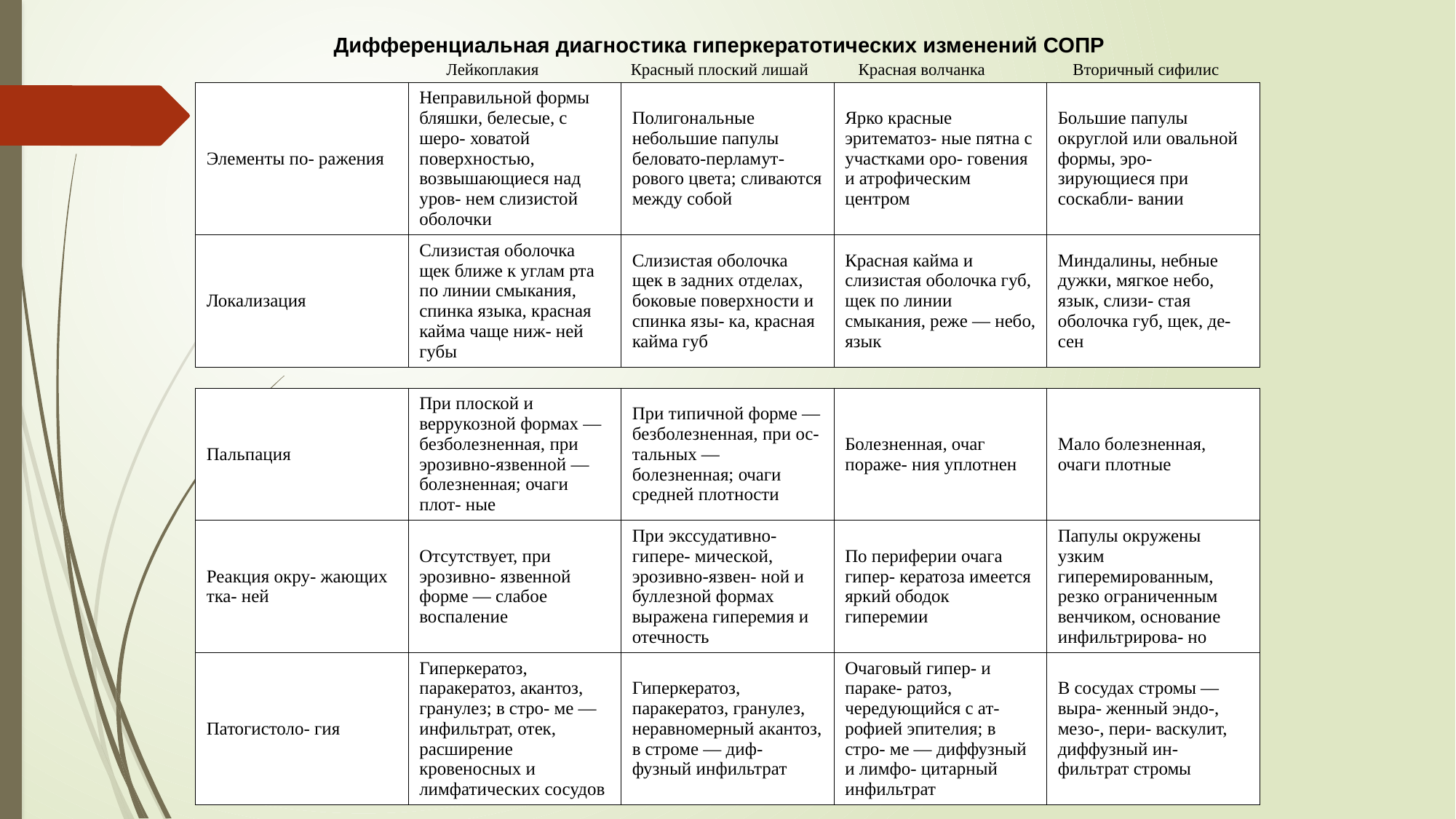

Дифференциальная диагностика гиперкератотических изменений СОПР
                                                   Лейкоплакия                      Красный плоский лишай            Красная волчанка                     Вторичный сифилис
| Элементы по- ражения | Неправильной формы бляшки, белесые, с шеро- ховатой поверхностью, возвышающиеся над уров- нем слизистой оболочки | Полигональные небольшие папулы беловато-перламут- рового цвета; сливаются между собой | Ярко красные эритематоз- ные пятна с участками оро- говения и атрофическим центром | Большие папулы округлой или овальной формы, эро- зирующиеся при соскабли- вании |
| --- | --- | --- | --- | --- |
| Локализация | Слизистая оболочка щек ближе к углам рта по линии смыкания, спинка языка, красная кайма чаще ниж- ней губы | Слизистая оболочка щек в задних отделах, боковые поверхности и спинка язы- ка, красная кайма губ | Красная кайма и слизистая оболочка губ, щек по линии смыкания, реже — небо, язык | Миндалины, небные дужки, мягкое небо, язык, слизи- стая оболочка губ, щек, де- сен |
| Пальпация | При плоской и веррукозной формах — безболезненная, при эрозивно-язвенной — болезненная; очаги плот- ные | При типичной форме — безболезненная, при ос- тальных — болезненная; очаги средней плотности | Болезненная, очаг пораже- ния уплотнен | Мало болезненная, очаги плотные |
| --- | --- | --- | --- | --- |
| Реакция окру- жающих тка- ней | Отсутствует, при эрозивно- язвенной форме — слабое воспаление | При экссудативно-гипере- мической, эрозивно-язвен- ной и буллезной формах выражена гиперемия и отечность | По периферии очага гипер- кератоза имеется яркий ободок гиперемии | Папулы окружены узким гиперемированным, резко ограниченным венчиком, основание инфильтрирова- но |
| Патогистоло- гия | Гиперкератоз, паракератоз, акантоз, гранулез; в стро- ме — инфильтрат, отек, расширение кровеносных и лимфатических сосудов | Гиперкератоз, паракератоз, гранулез, неравномерный акантоз, в строме — диф- фузный инфильтрат | Очаговый гипер- и параке- ратоз, чередующийся с ат- рофией эпителия; в стро- ме — диффузный и лимфо- цитарный инфильтрат | В сосудах стромы — выра- женный эндо-, мезо-, пери- васкулит, диффузный ин- фильтрат стромы |